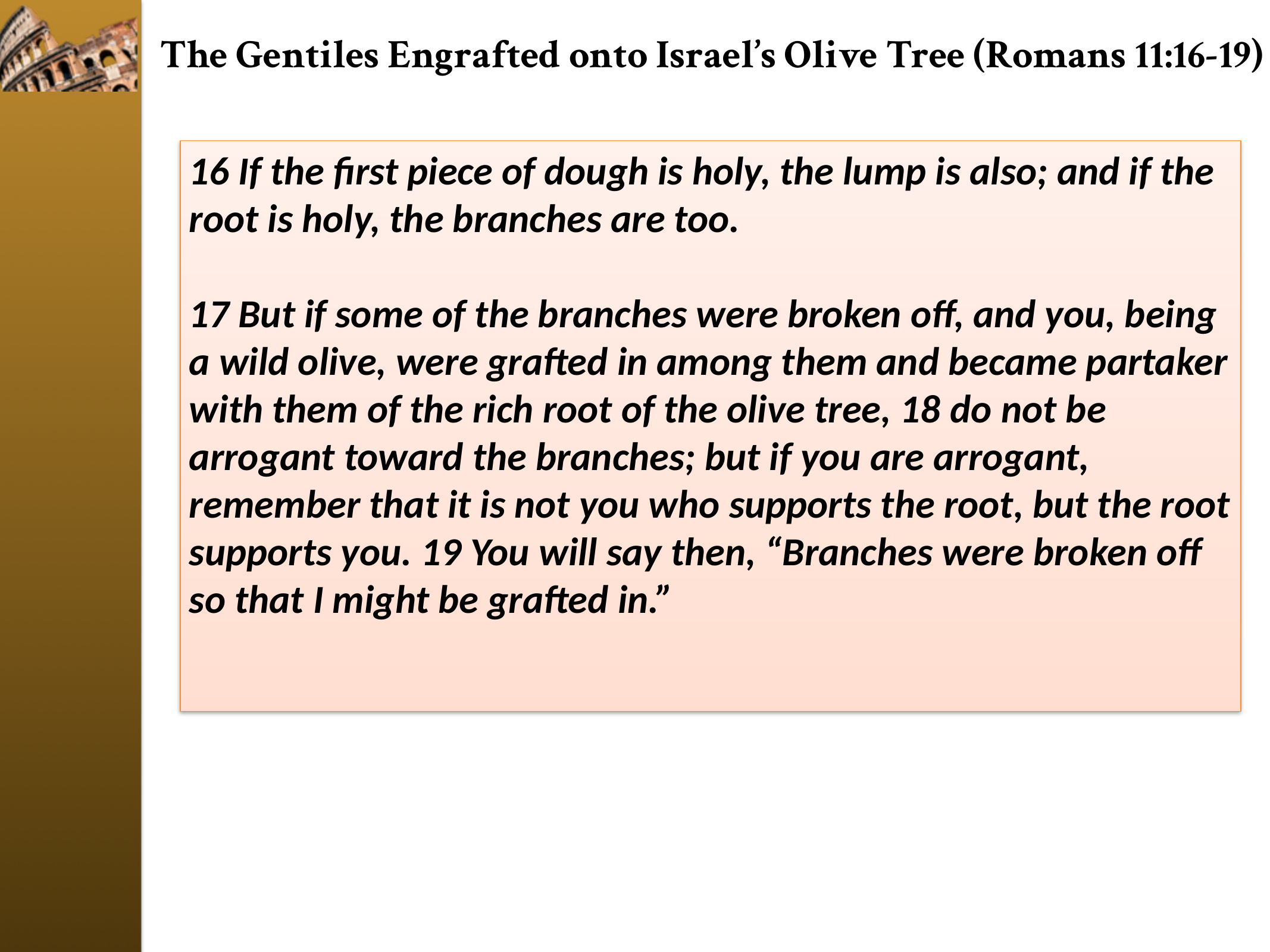

# The Gentiles Engrafted onto Israel’s Olive Tree (Romans 11:16-19)
16 If the first piece of dough is holy, the lump is also; and if the root is holy, the branches are too.

17 But if some of the branches were broken off, and you, being a wild olive, were grafted in among them and became partaker with them of the rich root of the olive tree, 18 do not be arrogant toward the branches; but if you are arrogant, remember that it is not you who supports the root, but the root supports you. 19 You will say then, “Branches were broken off so that I might be grafted in.”